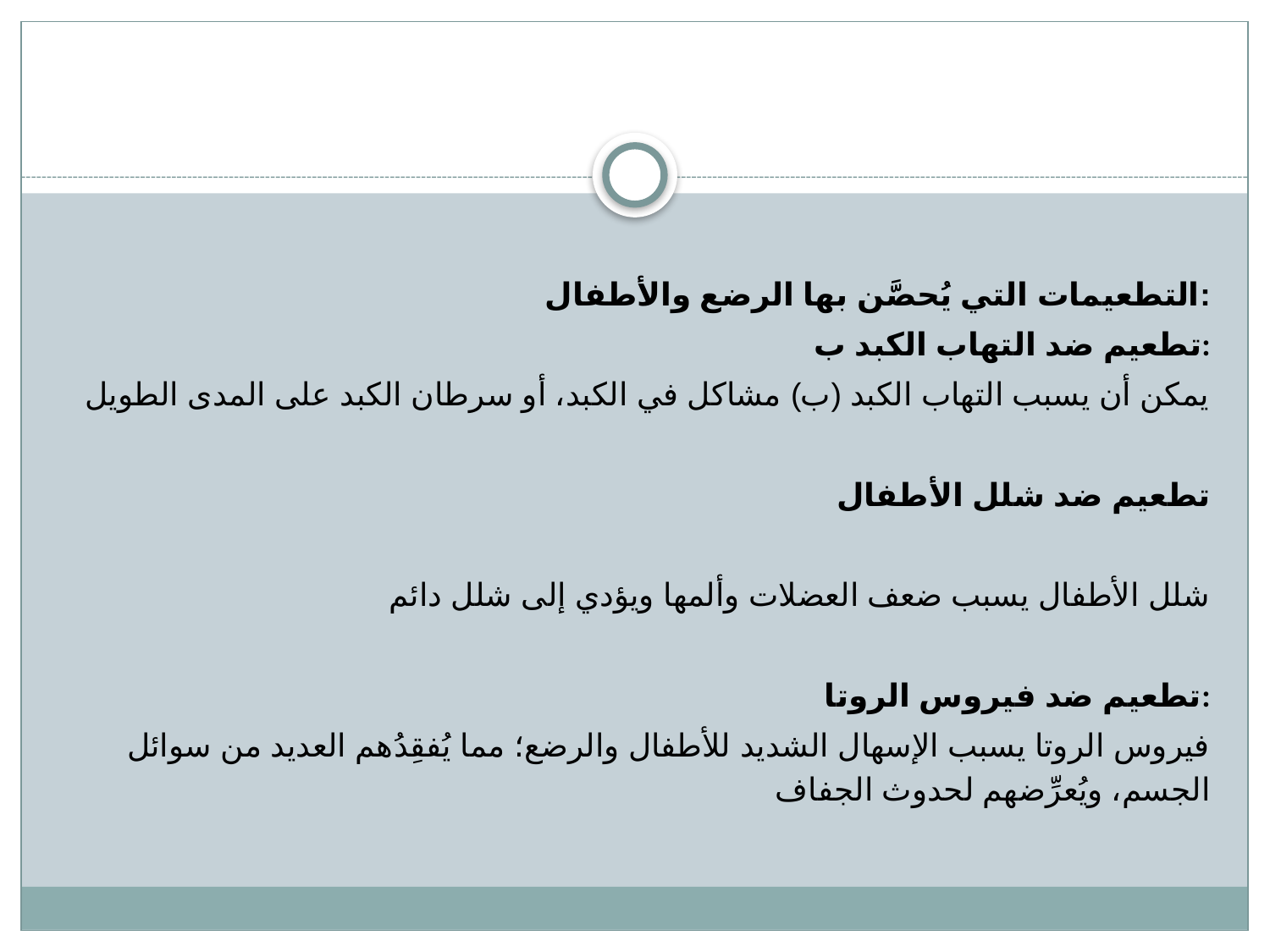

#

التطعيمات التي يُحصَّن بها الرضع والأطفال:
تطعيم ضد التهاب الكبد ب:
 يمكن أن يسبب التهاب الكبد (ب) مشاكل في الكبد، أو سرطان الكبد على المدى الطويل

تطعيم ضد شلل الأطفال

 شلل الأطفال يسبب ضعف العضلات وألمها ويؤدي إلى شلل دائم

تطعيم ضد فيروس الروتا:
 فيروس الروتا يسبب الإسهال الشديد للأطفال والرضع؛ مما يُفقِدُهم العديد من سوائل الجسم، ويُعرِّضهم لحدوث الجفاف